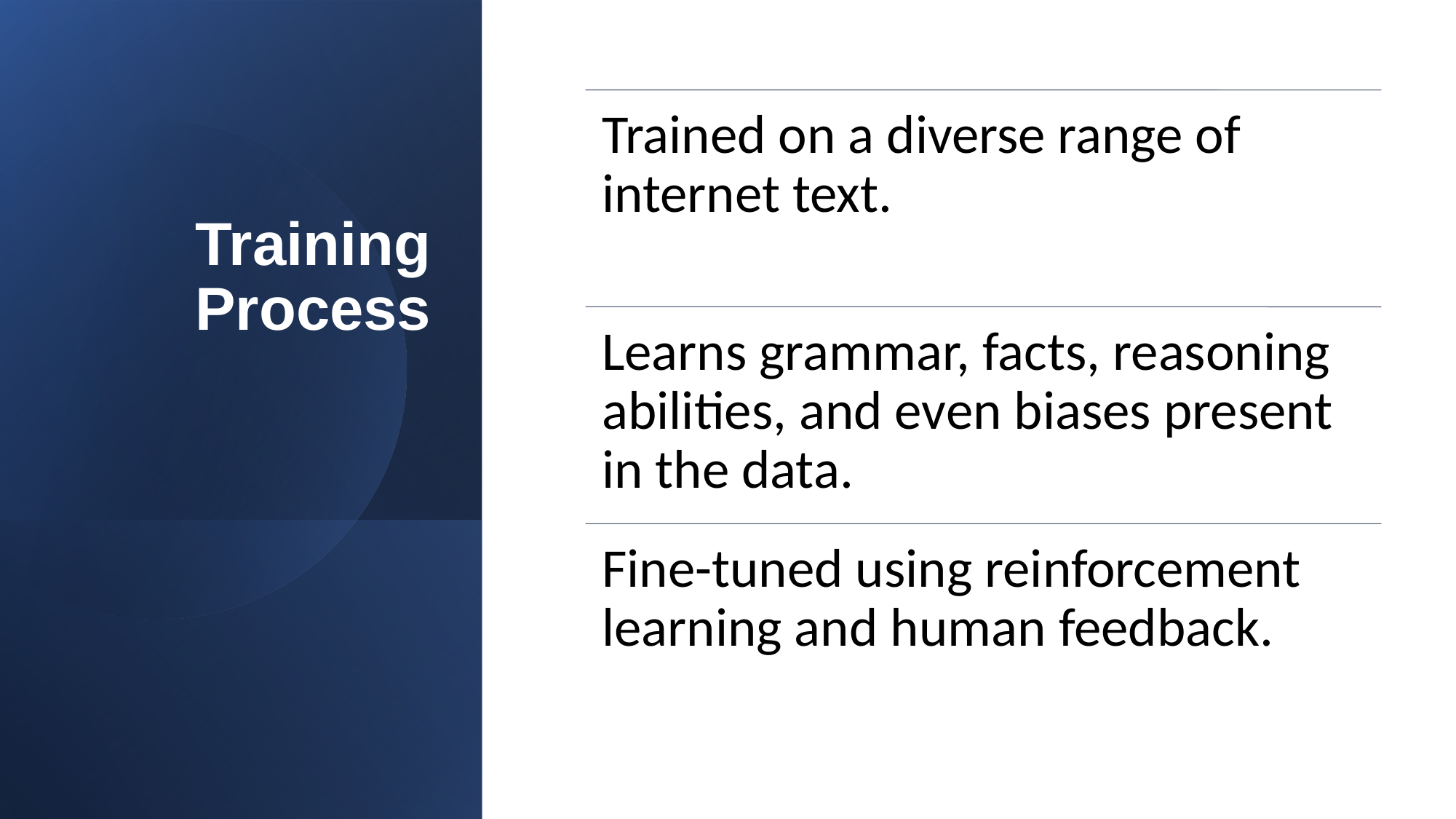

Trained on a diverse range of internet text.
Learns grammar, facts, reasoning abilities, and even biases present in the data.
Fine-tuned using reinforcement learning and human feedback.

# Training Process